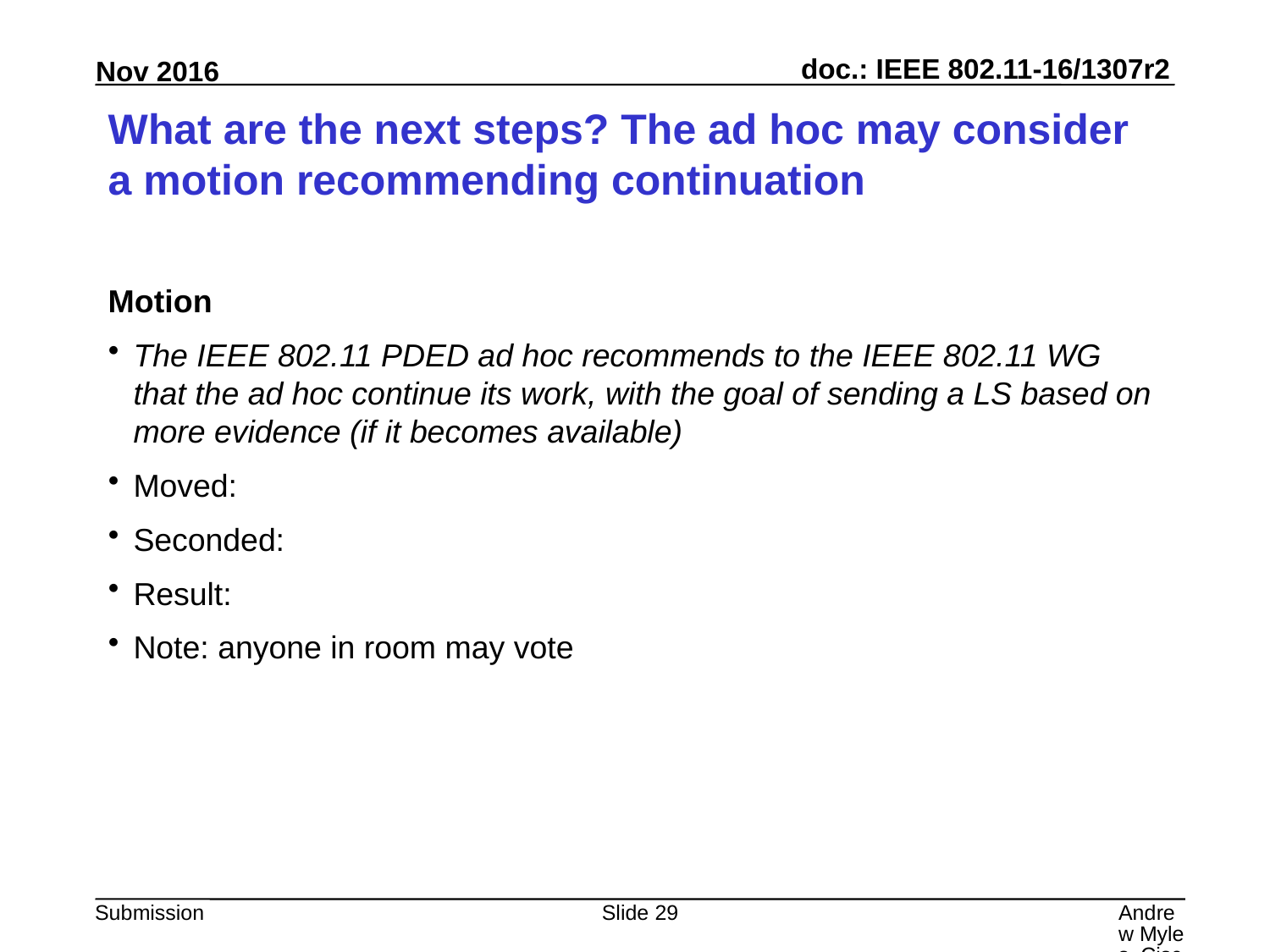

# What are the next steps? The ad hoc may consider a motion recommending continuation
Motion
The IEEE 802.11 PDED ad hoc recommends to the IEEE 802.11 WG that the ad hoc continue its work, with the goal of sending a LS based on more evidence (if it becomes available)
Moved:
Seconded:
Result:
Note: anyone in room may vote
Slide 29
Andrew Myles, Cisco